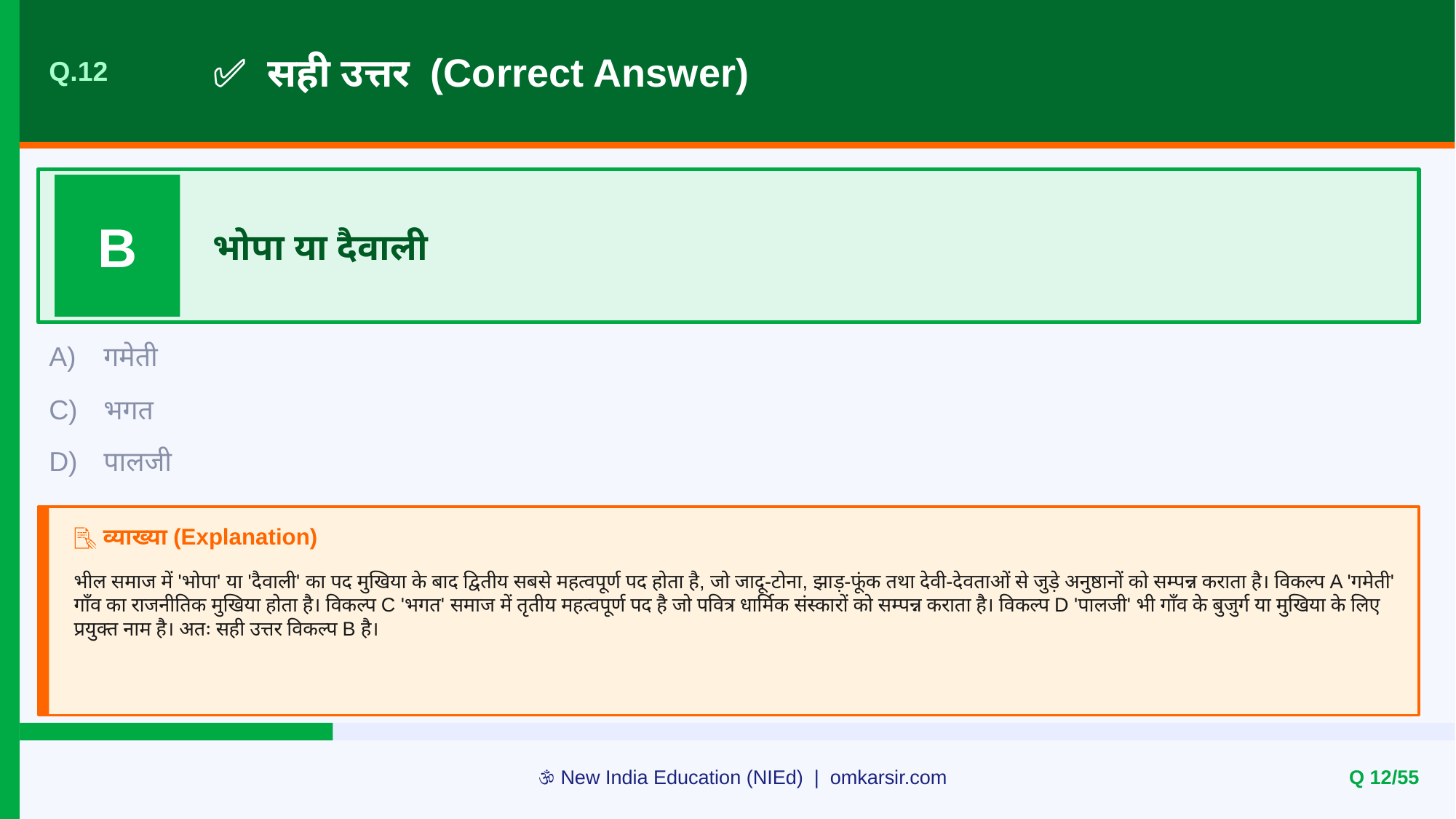

✅  सही उत्तर  (Correct Answer)
Q.12

B
भोपा या दैवाली
A)
गमेती
C)
भगत
D)
पालजी

📝 व्याख्या (Explanation)
भील समाज में 'भोपा' या 'दैवाली' का पद मुखिया के बाद द्वितीय सबसे महत्वपूर्ण पद होता है, जो जादू-टोना, झाड़-फूंक तथा देवी-देवताओं से जुड़े अनुष्ठानों को सम्पन्न कराता है। विकल्प A 'गमेती' गाँव का राजनीतिक मुखिया होता है। विकल्प C 'भगत' समाज में तृतीय महत्वपूर्ण पद है जो पवित्र धार्मिक संस्कारों को सम्पन्न कराता है। विकल्प D 'पालजी' भी गाँव के बुजुर्ग या मुखिया के लिए प्रयुक्त नाम है। अतः सही उत्तर विकल्प B है।

🕉️ New India Education (NIEd)  |  omkarsir.com
Q 12/55